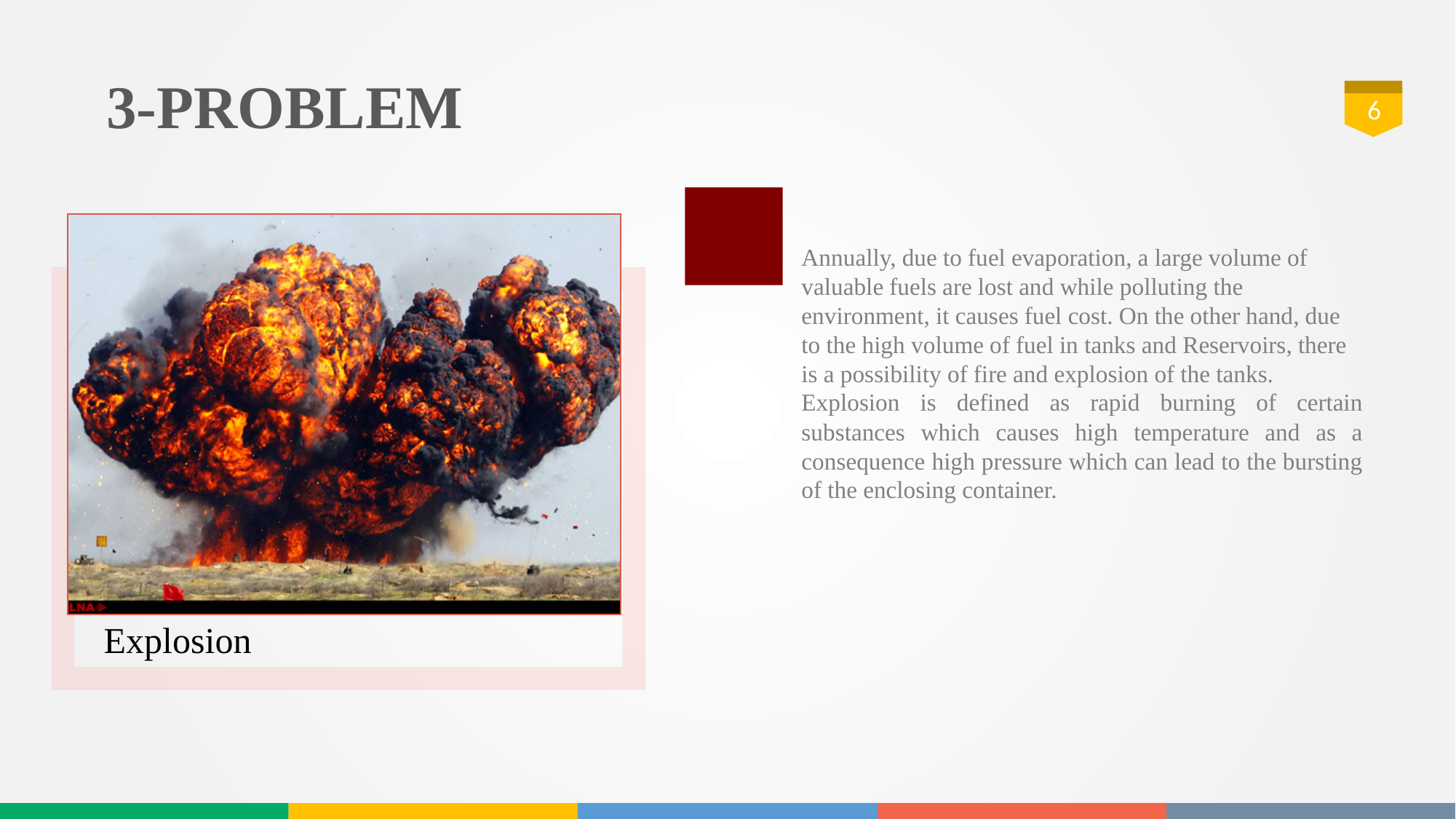

3-PROBLEM
6

Explosion

Annually, due to fuel evaporation, a large volume of valuable fuels are lost and while polluting the environment, it causes fuel cost. On the other hand, due to the high volume of fuel in tanks and Reservoirs, there is a possibility of fire and explosion of the tanks.
Explosion is defined as rapid burning of certain substances which causes high temperature and as a consequence high pressure which can lead to the bursting of the enclosing container.